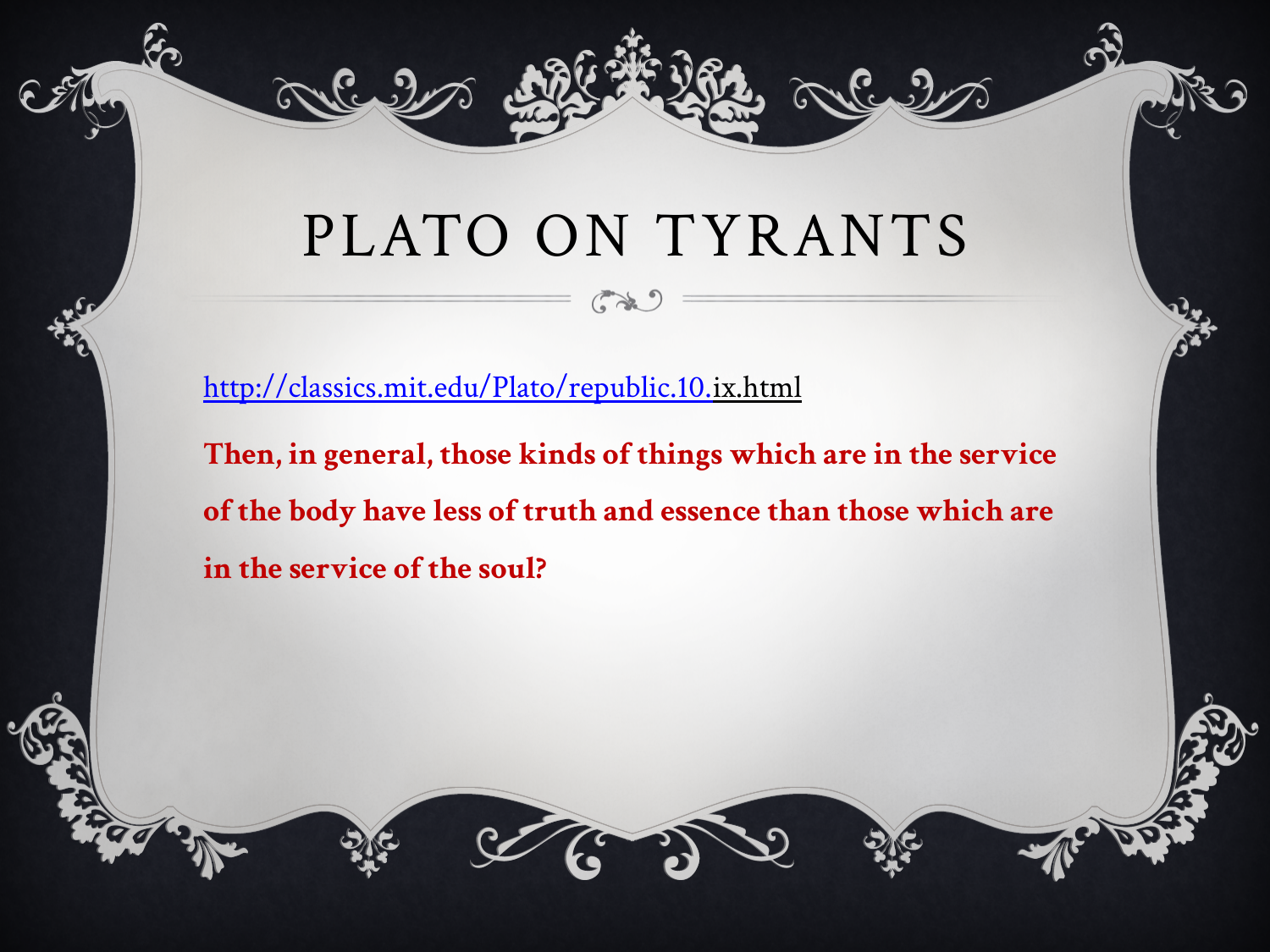

# Plato on Tyrants
http://classics.mit.edu/Plato/republic.10.ix.html
Then, in general, those kinds of things which are in the service of the body have less of truth and essence than those which are in the service of the soul?